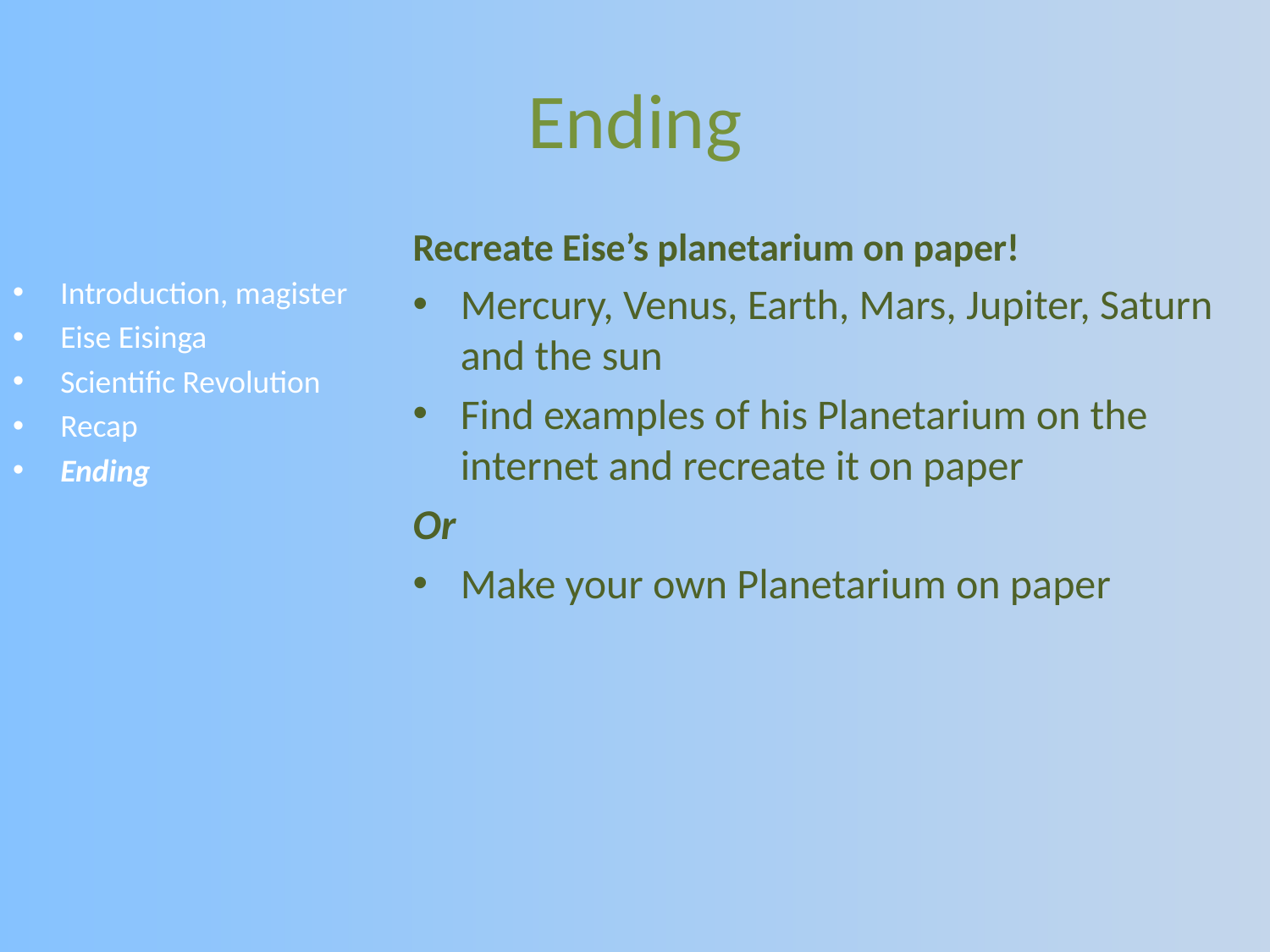

# Ending
Recreate Eise’s planetarium on paper!
Mercury, Venus, Earth, Mars, Jupiter, Saturn and the sun
Find examples of his Planetarium on the internet and recreate it on paper
Or
Make your own Planetarium on paper
Introduction, magister
Eise Eisinga
Scientific Revolution
Recap
Ending